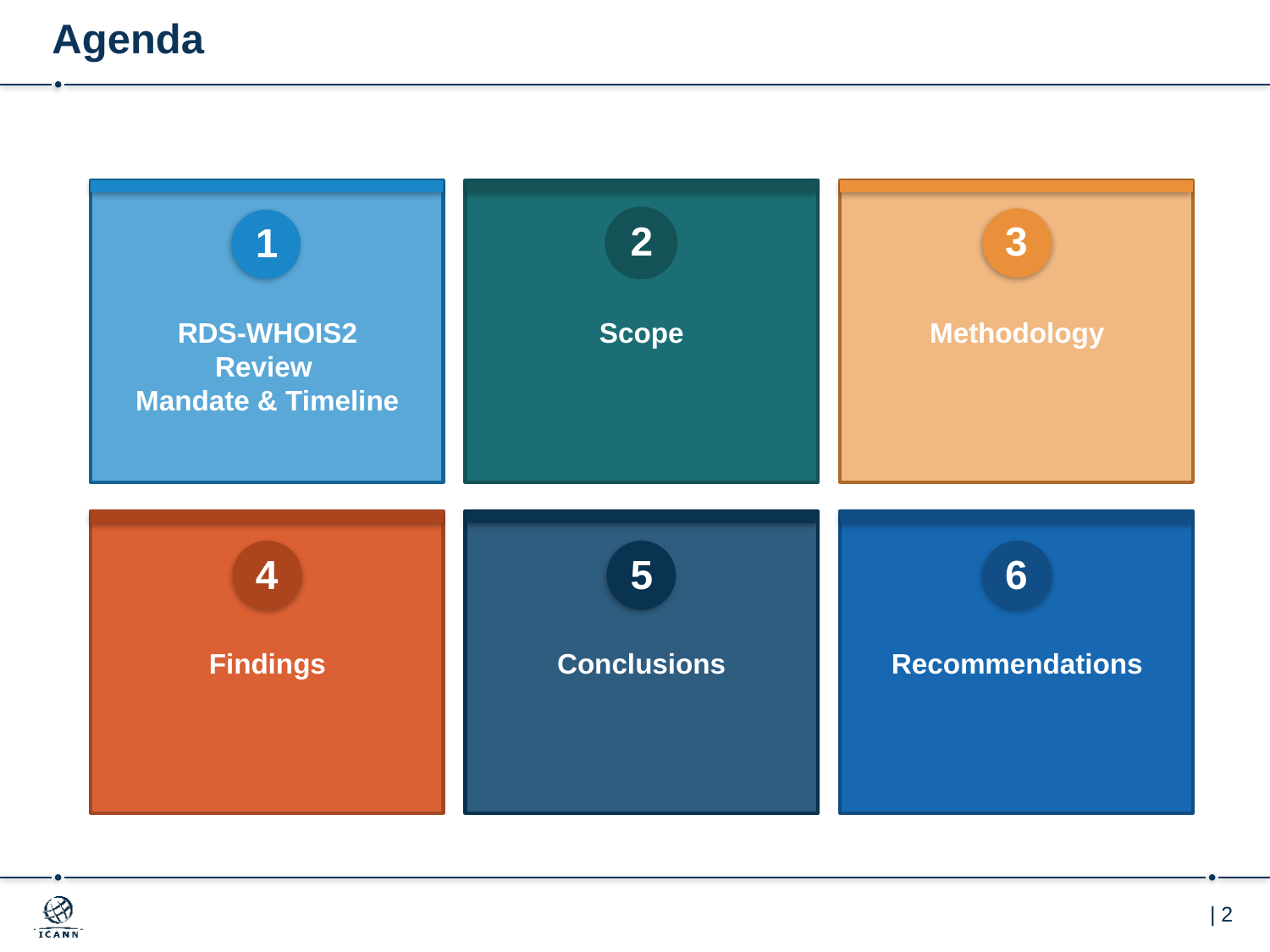

# Agenda

2
3

1

RDS-WHOIS2 Review
Mandate & Timeline

Scope

Methodology

4
5
6

Findings

Conclusions

Recommendations